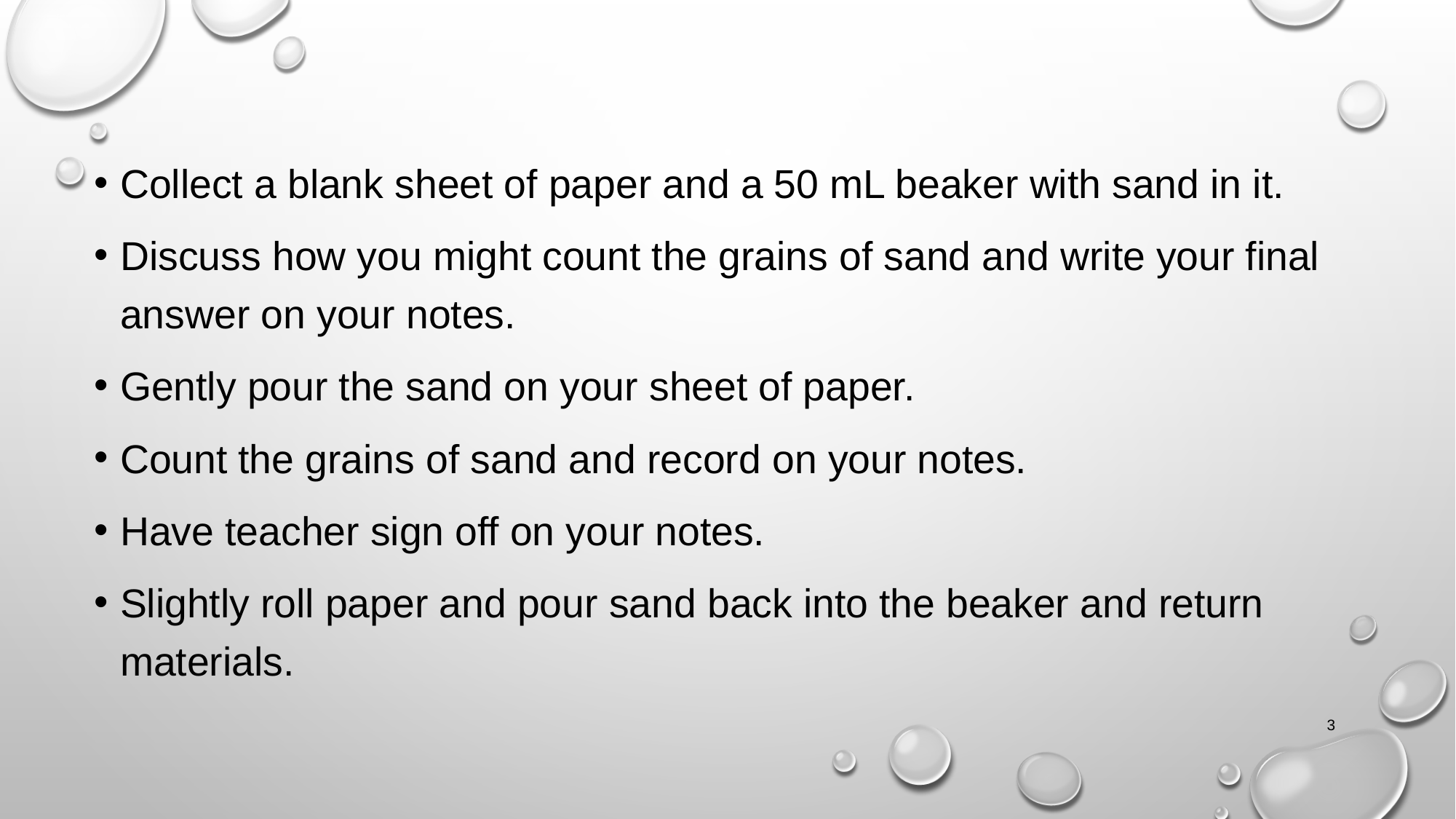

#
Collect a blank sheet of paper and a 50 mL beaker with sand in it.
Discuss how you might count the grains of sand and write your final answer on your notes.
Gently pour the sand on your sheet of paper.
Count the grains of sand and record on your notes.
Have teacher sign off on your notes.
Slightly roll paper and pour sand back into the beaker and return materials.

3